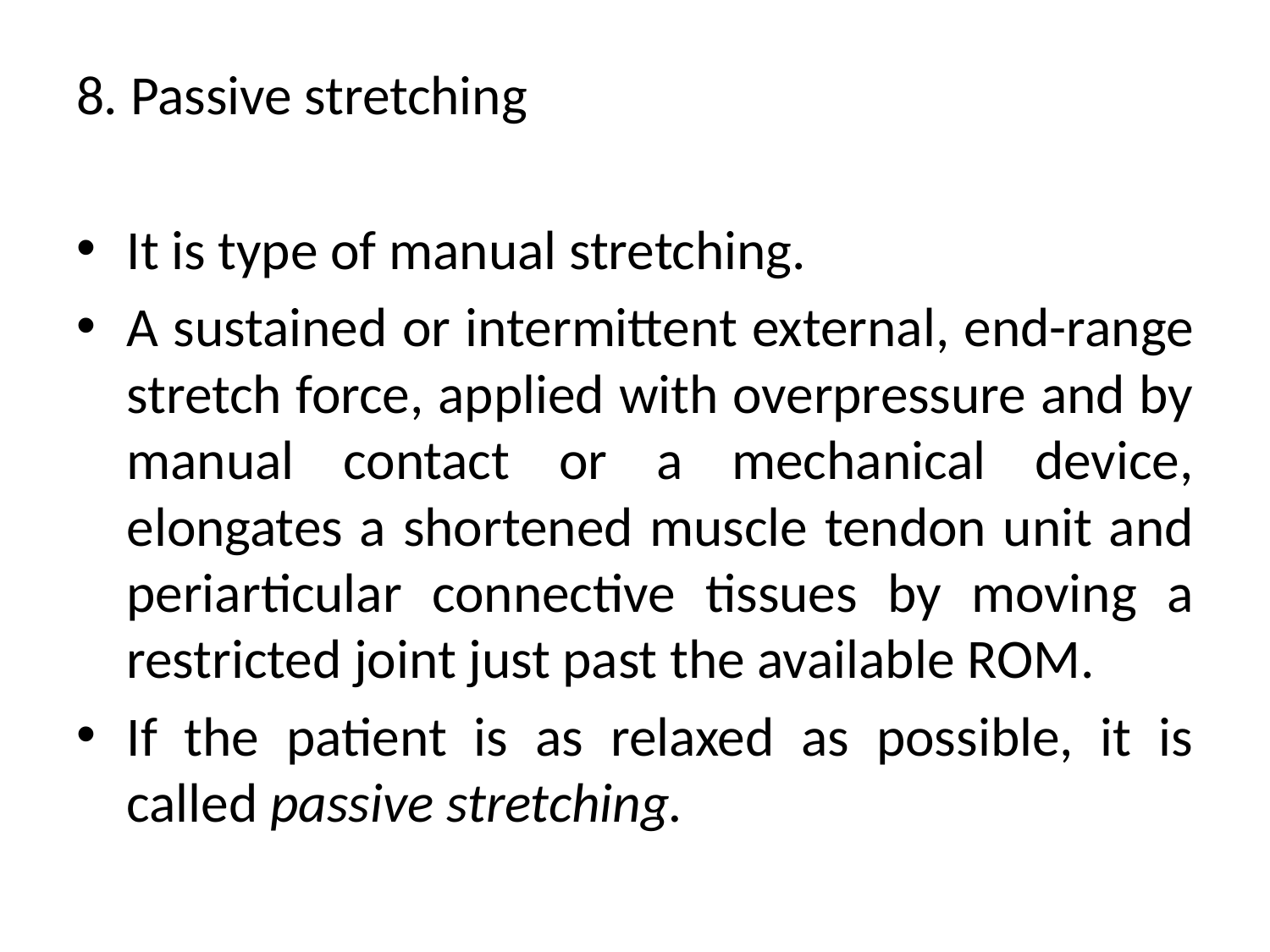

8. Passive stretching

It is type of manual stretching.
A sustained or intermittent external, end-range stretch force, applied with overpressure and by manual contact or a mechanical device, elongates a shortened muscle tendon unit and periarticular connective tissues by moving a restricted joint just past the available ROM.
If the patient is as relaxed as possible, it is called passive stretching.